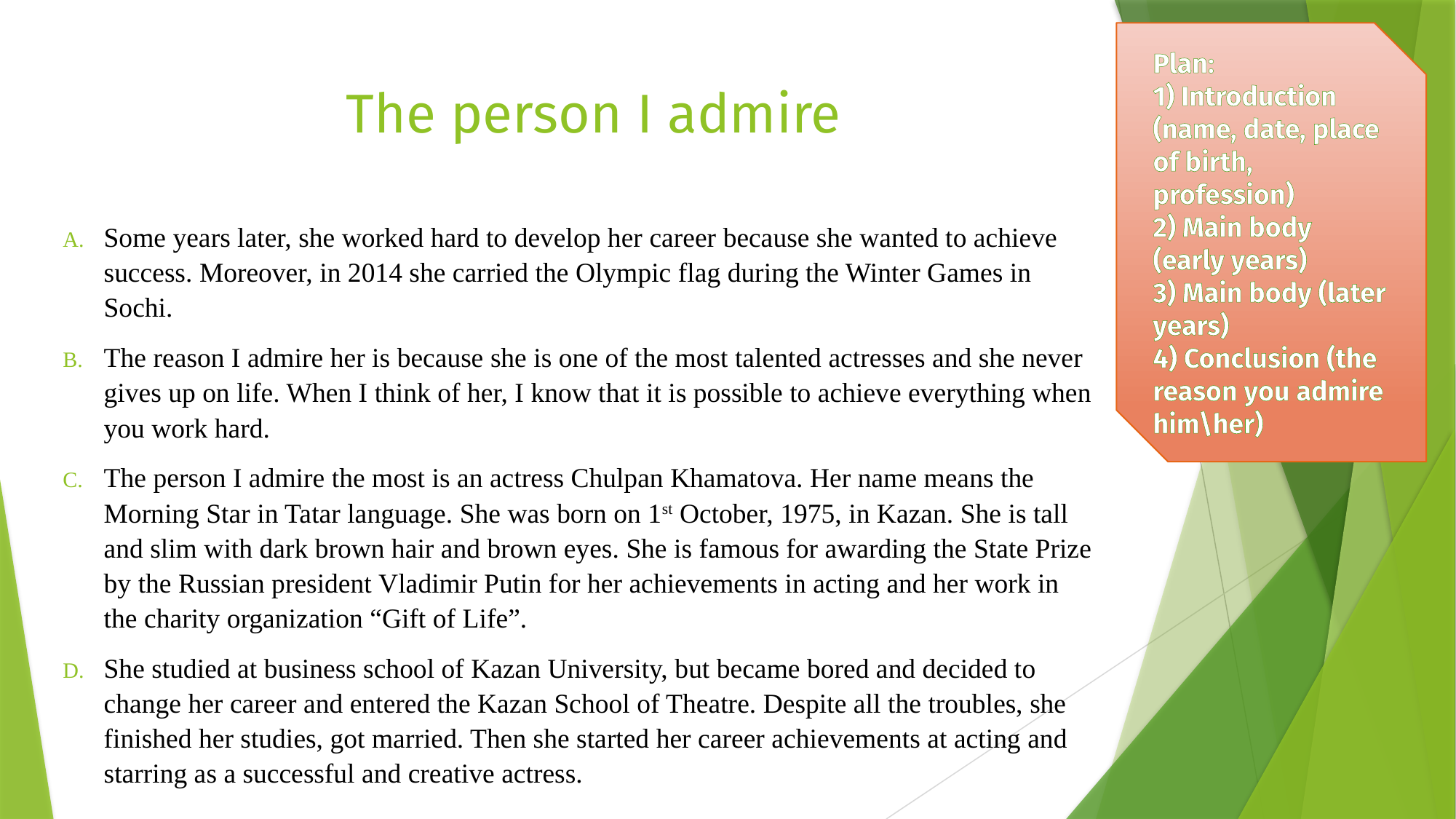

Plan:
1) Introduction (name, date, place of birth, profession)
2) Main body (early years)
3) Main body (later years)
4) Conclusion (the reason you admire him\her)
# The person I admire
Some years later, she worked hard to develop her career because she wanted to achieve success. Moreover, in 2014 she carried the Olympic flag during the Winter Games in Sochi.
The reason I admire her is because she is one of the most talented actresses and she never gives up on life. When I think of her, I know that it is possible to achieve everything when you work hard.
The person I admire the most is an actress Chulpan Khamatova. Her name means the Morning Star in Tatar language. She was born on 1st October, 1975, in Kazan. She is tall and slim with dark brown hair and brown eyes. She is famous for awarding the State Prize by the Russian president Vladimir Putin for her achievements in acting and her work in the charity organization “Gift of Life”.
She studied at business school of Kazan University, but became bored and decided to change her career and entered the Kazan School of Theatre. Despite all the troubles, she finished her studies, got married. Then she started her career achievements at acting and starring as a successful and creative actress.